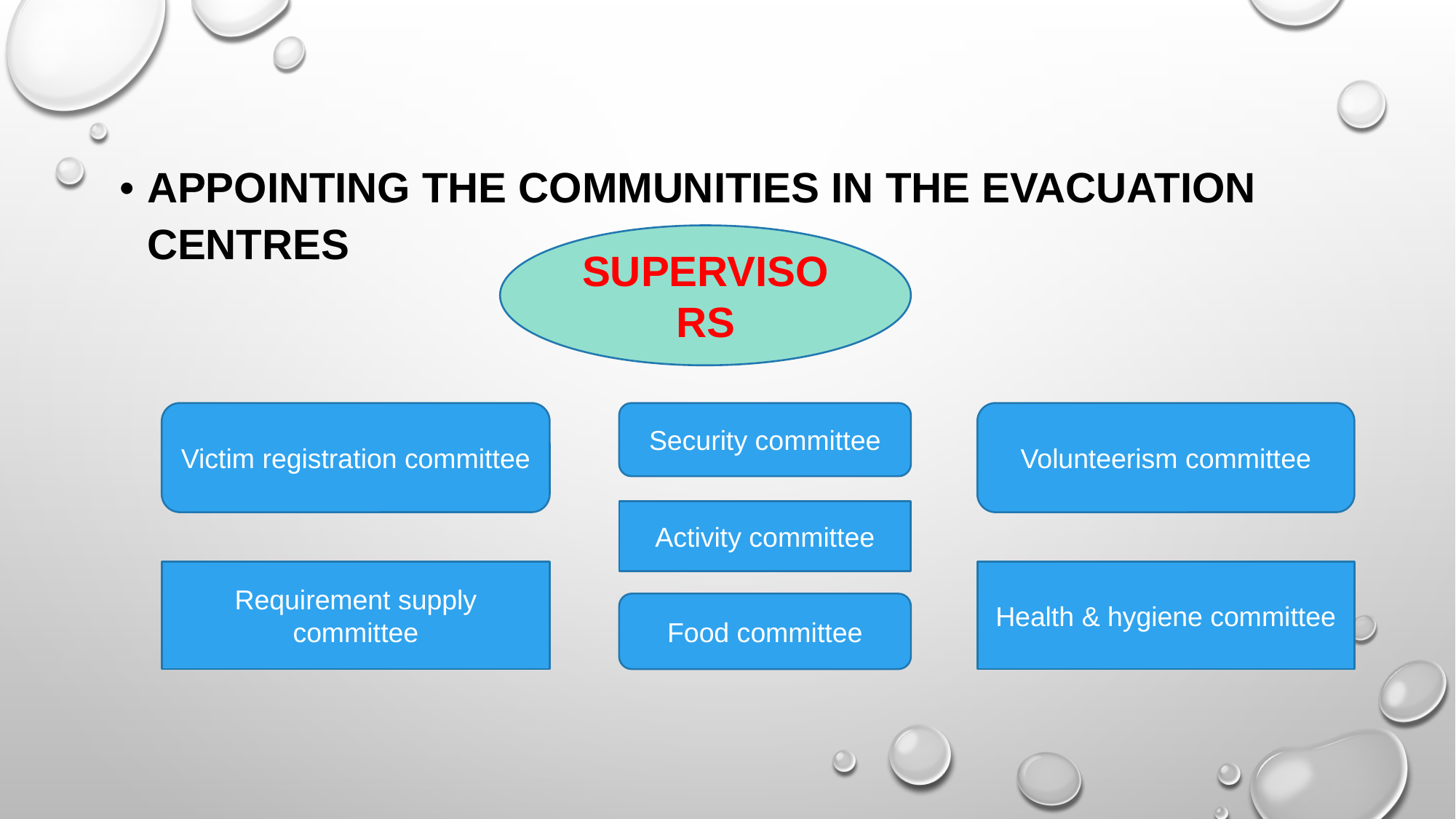

#
Appointing the communities in the evacuation CENTRES

SUPERVISORS
Victim registration committee
Volunteerism committee
Security committee
Activity committee
Requirement supply committee
Health & hygiene committee
Food committee